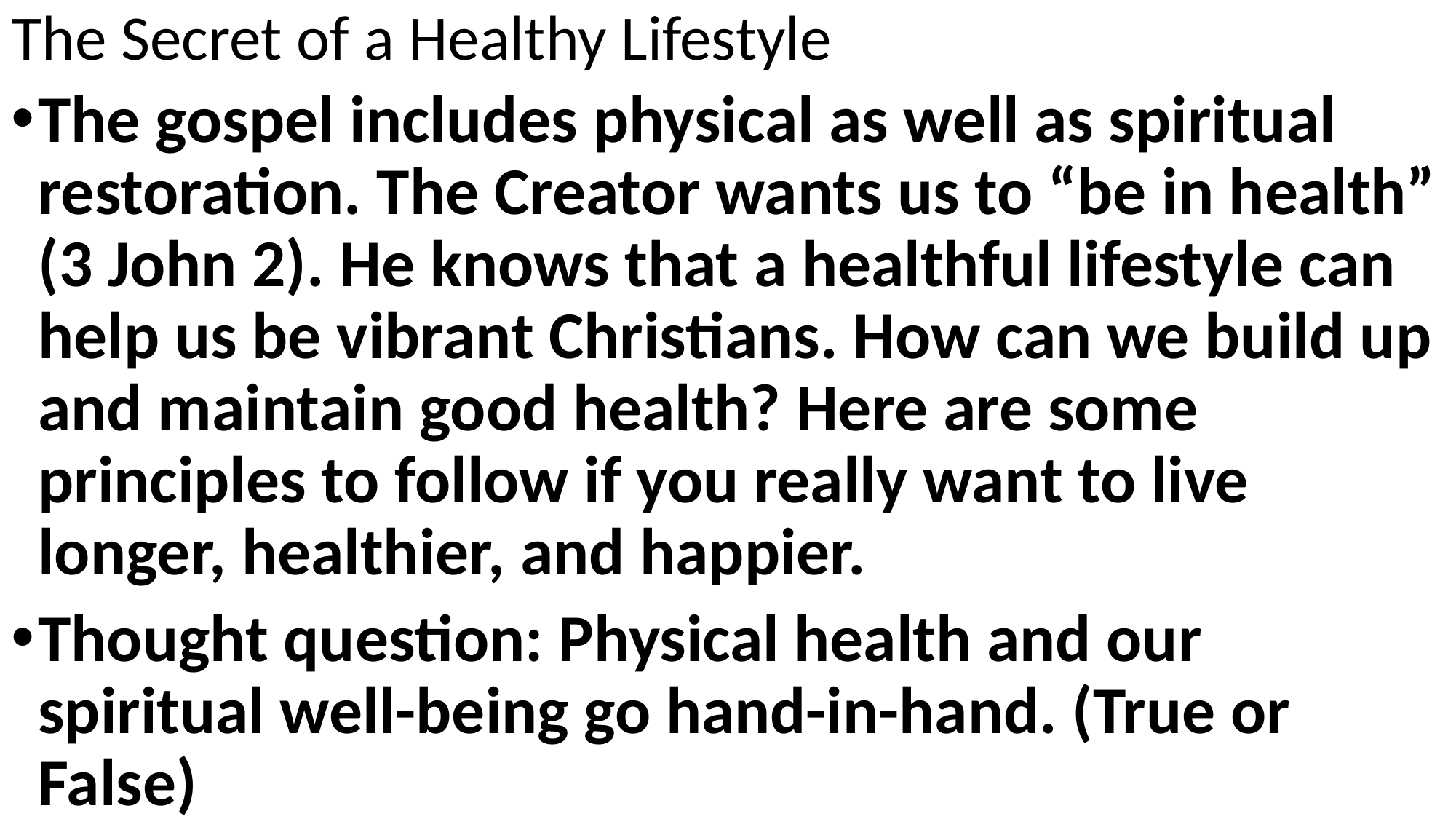

# The Secret of a Healthy Lifestyle
The gospel includes physical as well as spiritual restoration. The Creator wants us to “be in health” (3 John 2). He knows that a healthful lifestyle can help us be vibrant Christians. How can we build up and maintain good health? Here are some principles to follow if you really want to live longer, healthier, and happier.
Thought question: Physical health and our spiritual well-being go hand-in-hand. (True or False)